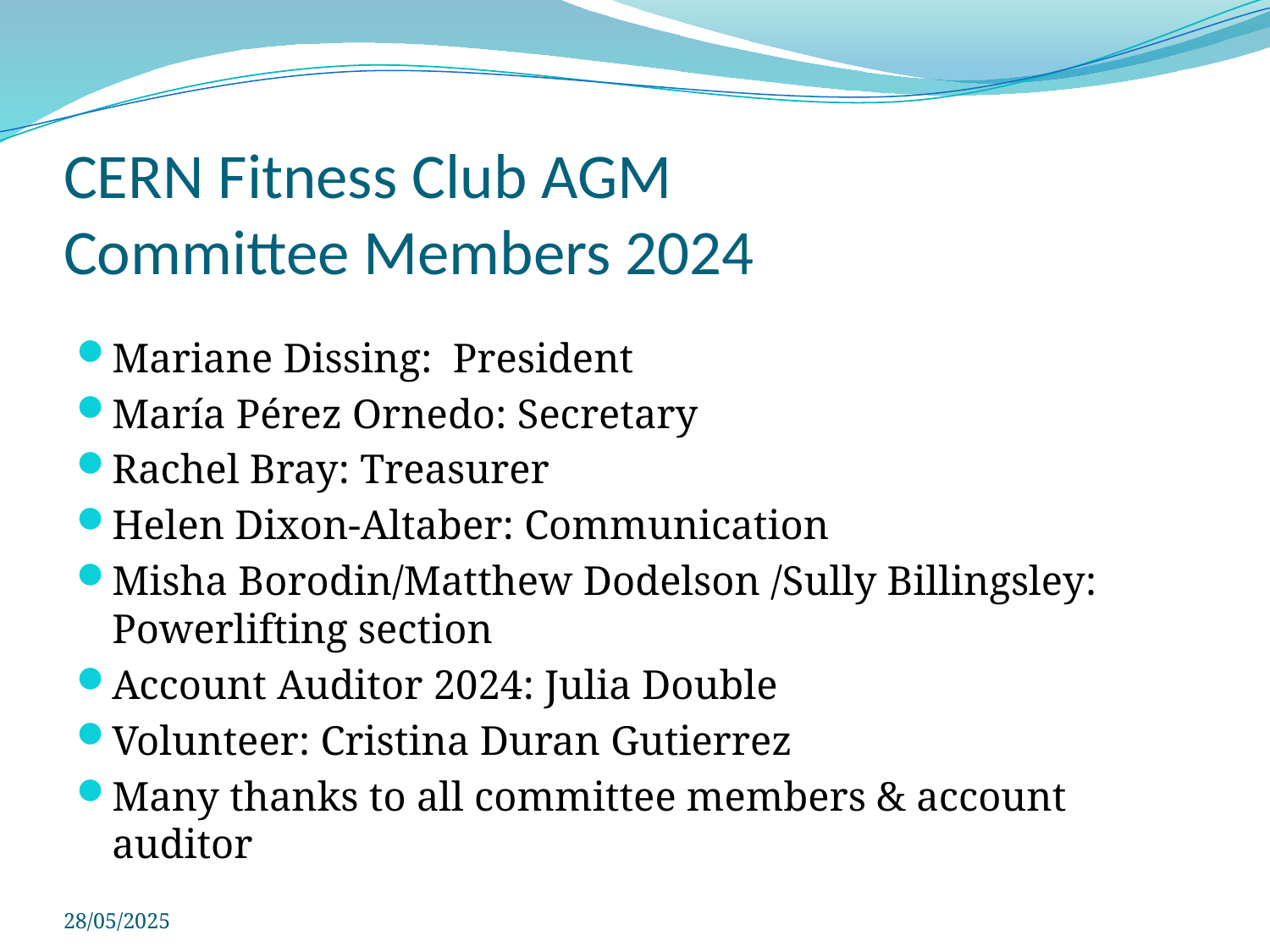

# CERN Fitness Club AGM Committee Members 2024
Mariane Dissing:  President
María Pérez Ornedo: Secretary
Rachel Bray: Treasurer
Helen Dixon-Altaber: Communication
Misha Borodin/Matthew Dodelson /Sully Billingsley: Powerlifting section
Account Auditor 2024: Julia Double
Volunteer: Cristina Duran Gutierrez
Many thanks to all committee members & account auditor

28/05/2025